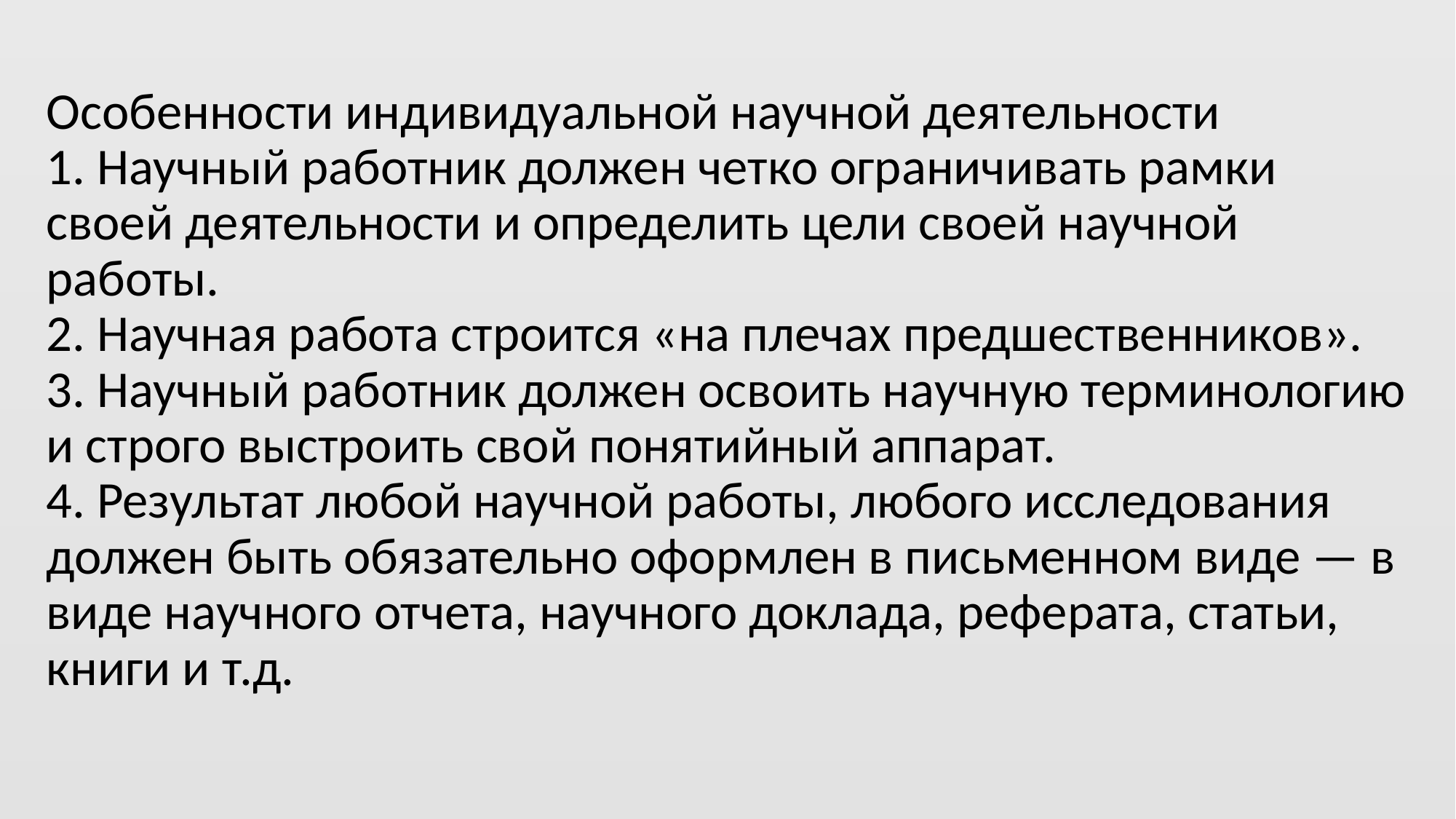

# Особенности индивидуальной научной деятельности 1. Научный работник должен четко ограничивать рамки своей деятельности и определить цели своей научной работы. 2. Научная работа строится «на плечах предшественников». 3. Научный работник должен освоить научную терминологию и строго выстроить свой понятийный аппарат. 4. Результат любой научной работы, любого исследования должен быть обязательно оформлен в письменном виде — в виде научного отчета, научного доклада, реферата, статьи, книги и т.д.